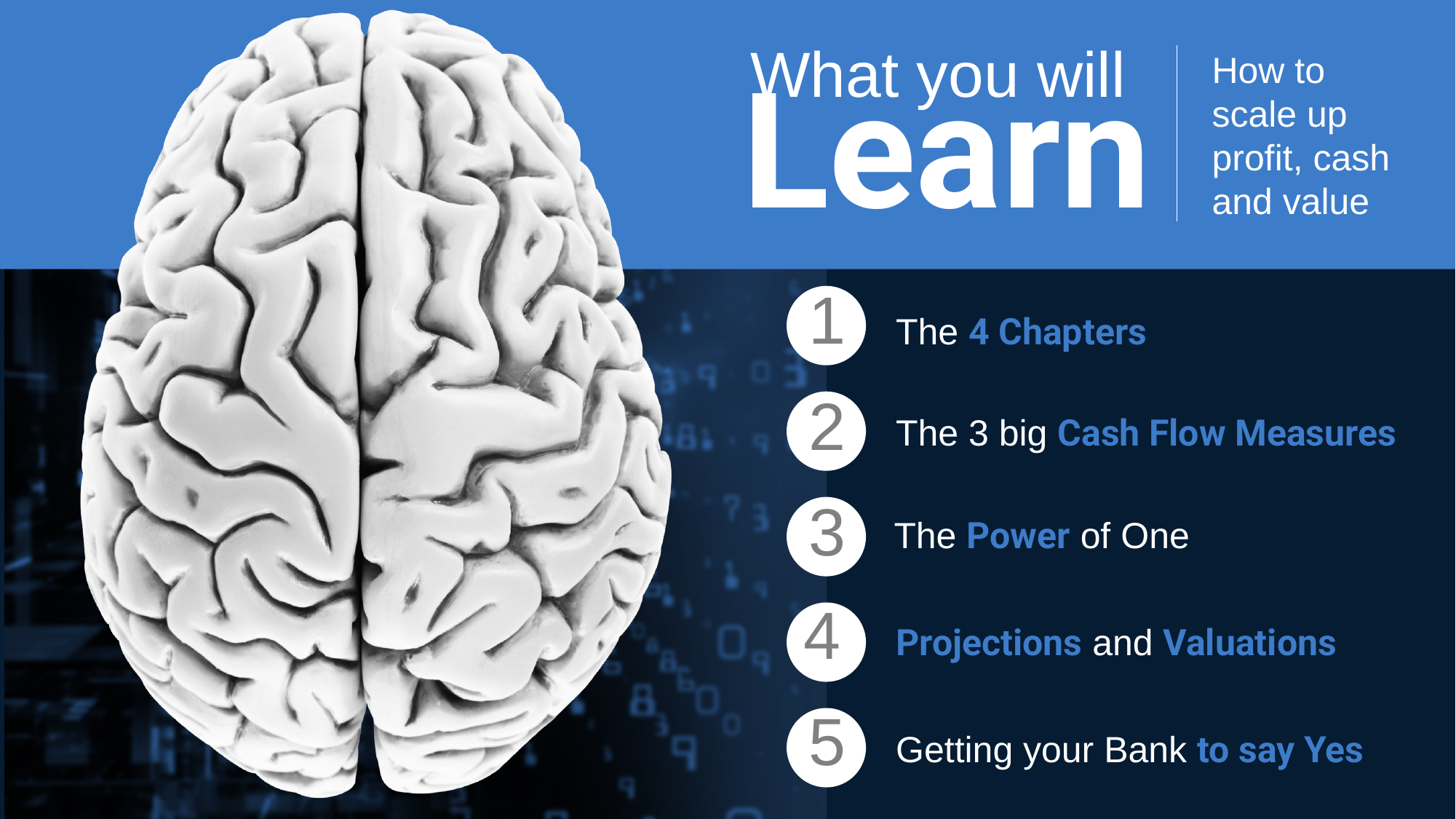

What you will
Learn

1

2

3

4

5
The 4 Chapters
The 3 big Cash Flow Measures
The Power of One
Projections and Valuations
Getting your Bank to say Yes